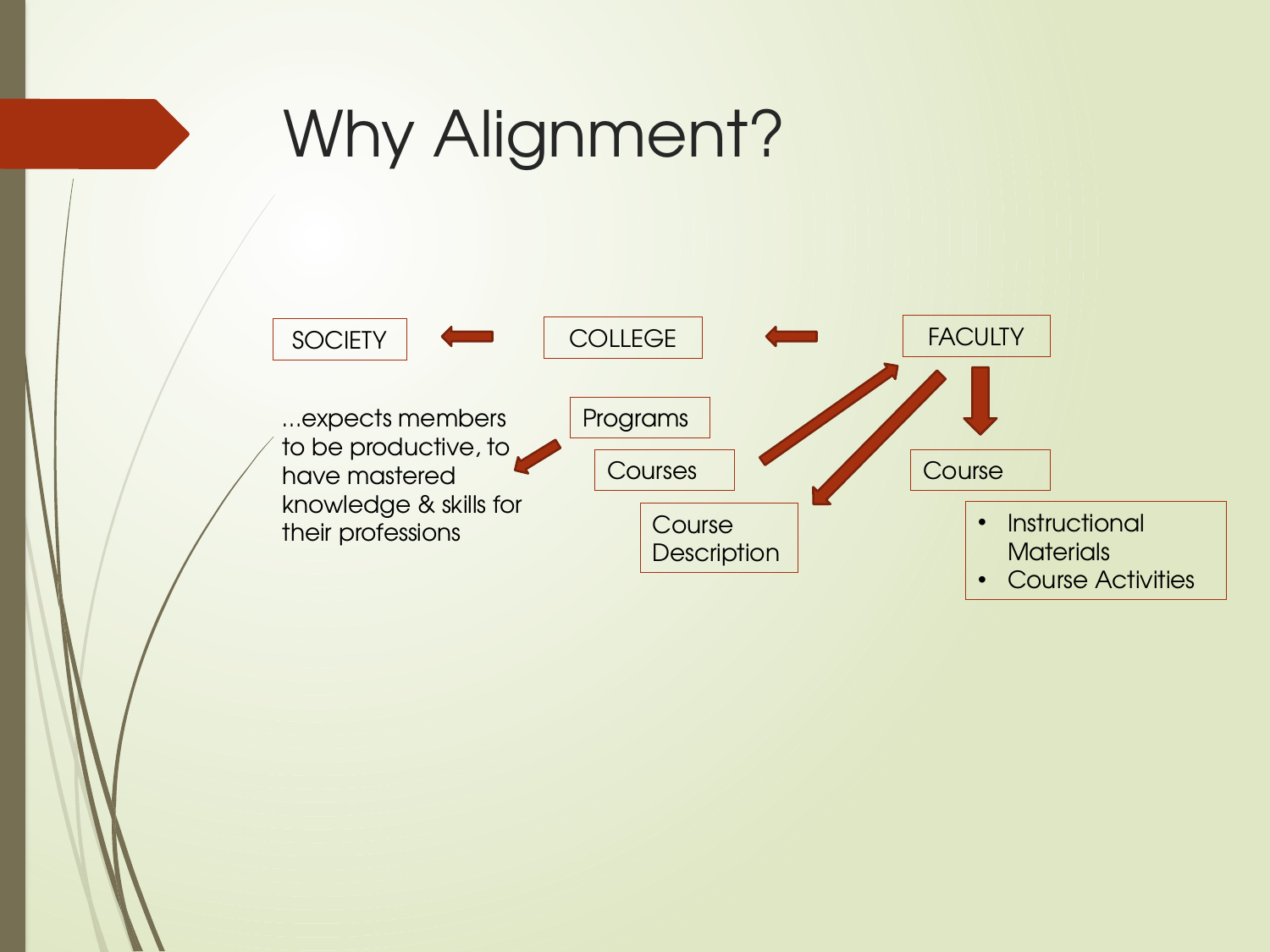

# Why Alignment?
FACULTY

Courses
COLLEGE

SOCIETY
…expects members to be productive, to have mastered knowledge & skills for their professions

Course Description

Course
Instructional Materials
Course Activities
Programs